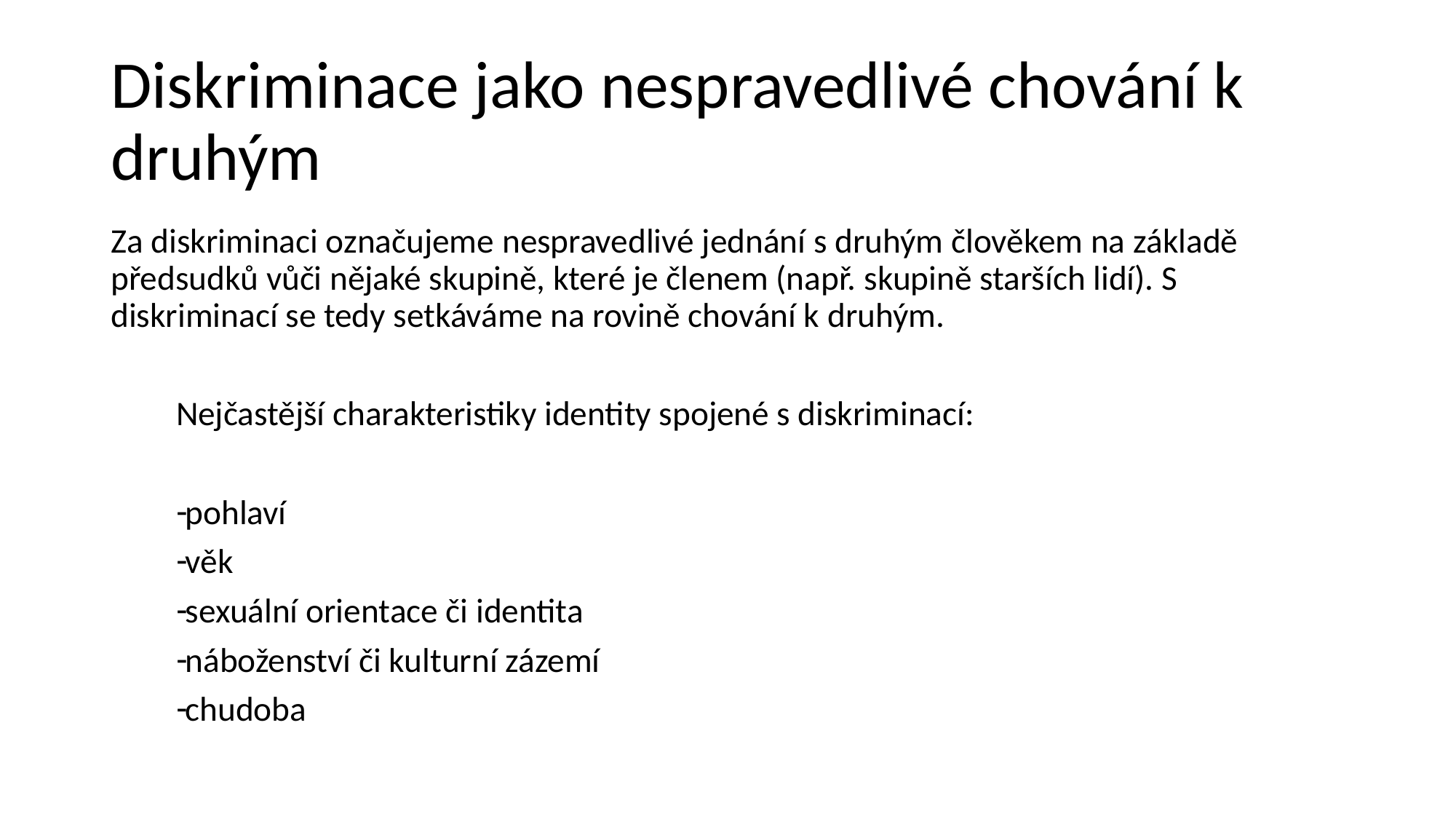

# Diskriminace jako nespravedlivé chování k druhým
Za diskriminaci označujeme nespravedlivé jednání s druhým člověkem na základě předsudků vůči nějaké skupině, které je členem (např. skupině starších lidí). S diskriminací se tedy setkáváme na rovině chování k druhým.

Nejčastější charakteristiky identity spojené s diskriminací:

pohlaví
věk
sexuální orientace či identita
náboženství či kulturní zázemí
chudoba